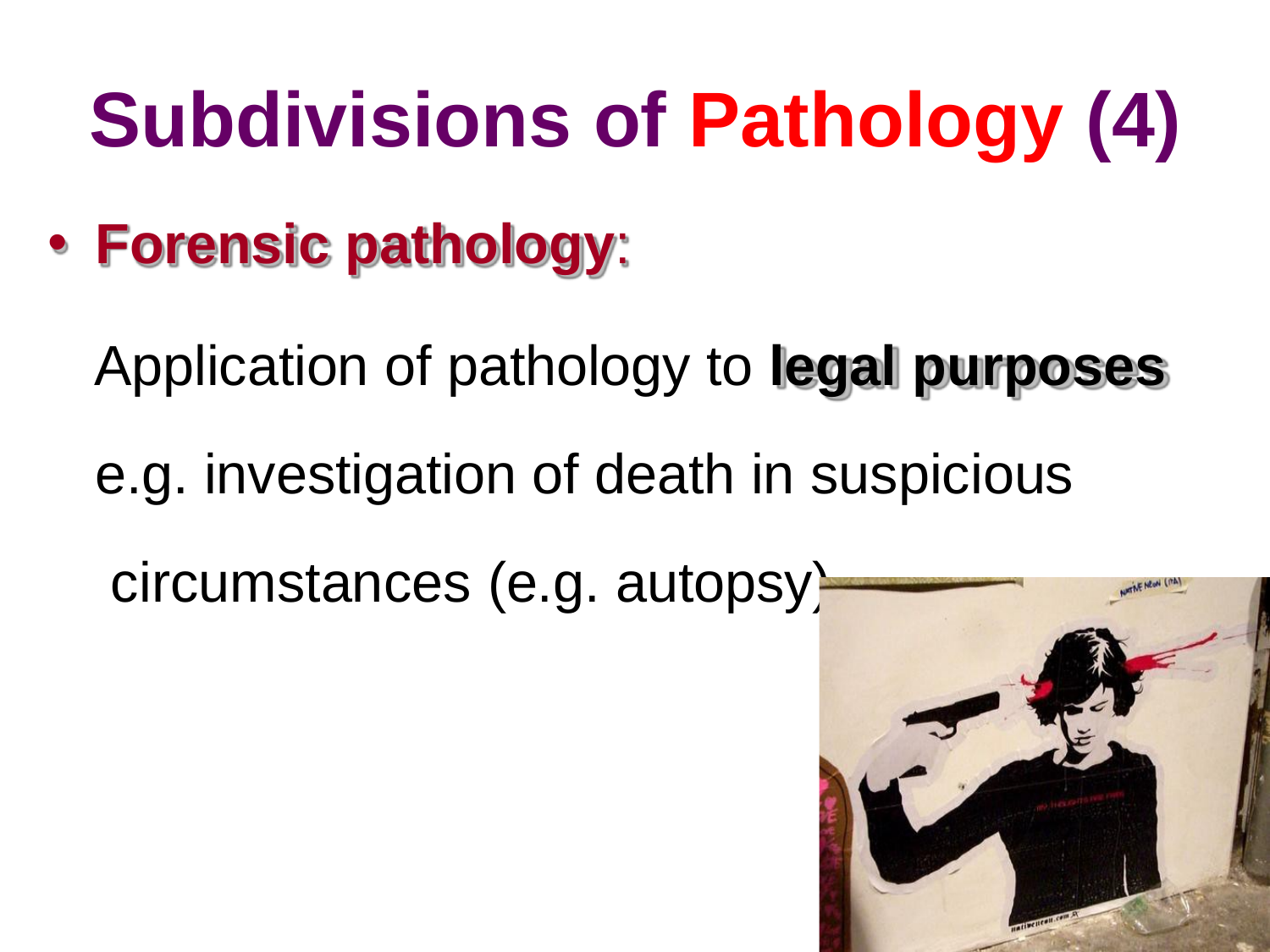

# Subdivisions of Pathology (4)

Forensic pathology:
Application of pathology to legal purposes
e.g. investigation of death in suspicious  circumstances (e.g. autopsy)